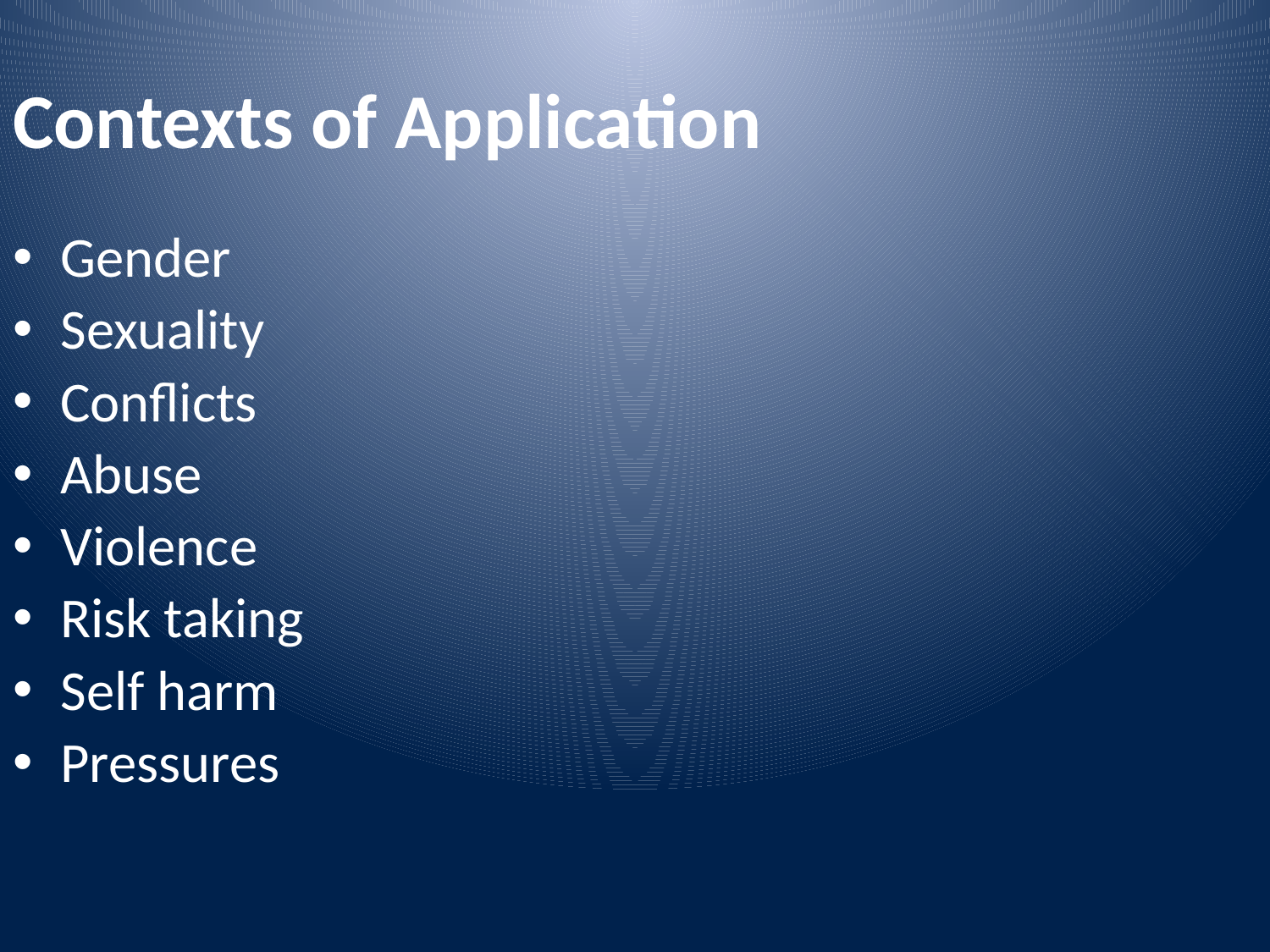

Contexts of Application
Gender
Sexuality
Conflicts
Abuse
Violence
Risk taking
Self harm
Pressures